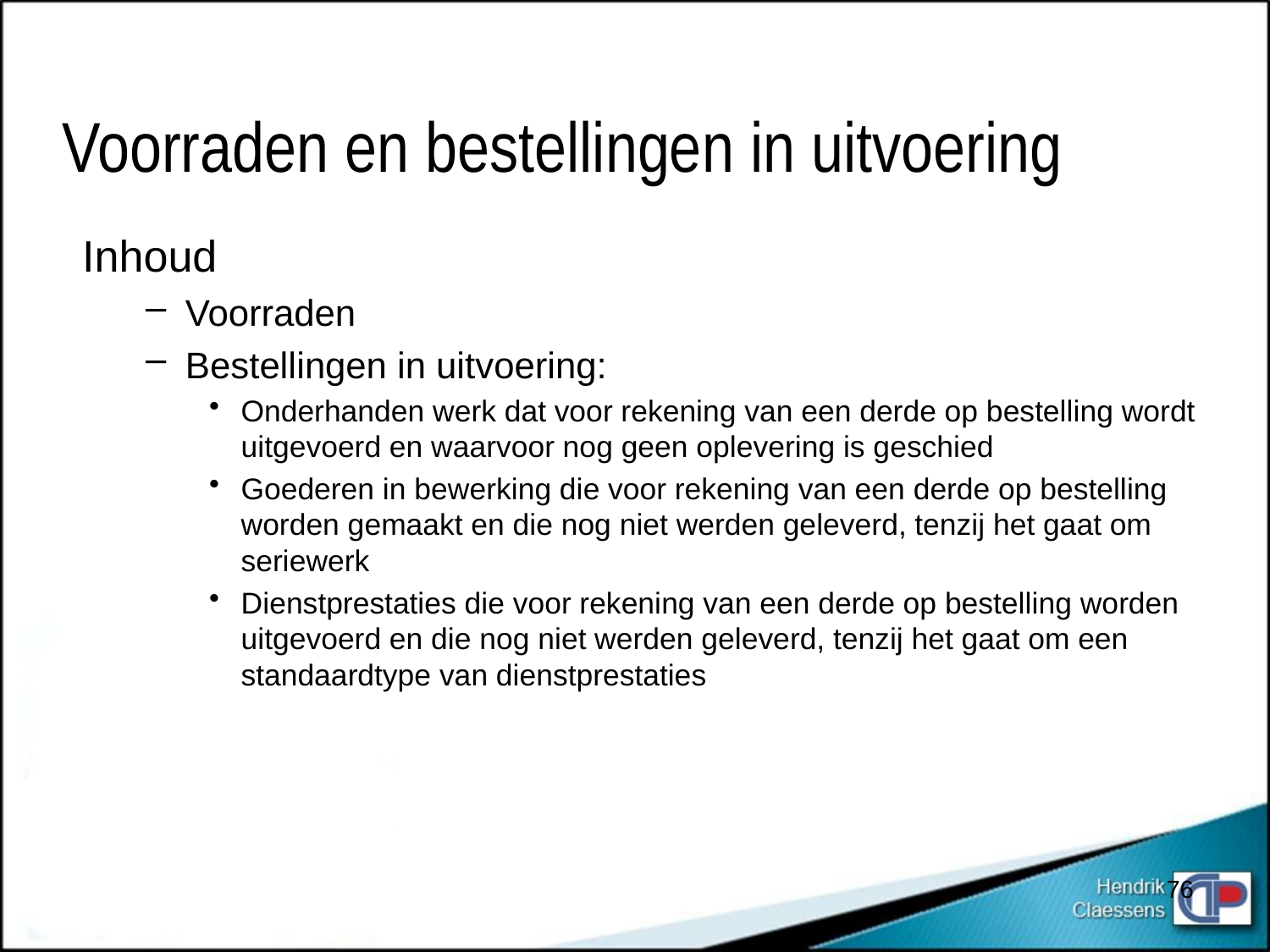

# Voorraden en bestellingen in uitvoering
Inhoud
Voorraden
Bestellingen in uitvoering:
Onderhanden werk dat voor rekening van een derde op bestelling wordt uitgevoerd en waarvoor nog geen oplevering is geschied
Goederen in bewerking die voor rekening van een derde op bestelling worden gemaakt en die nog niet werden geleverd, tenzij het gaat om seriewerk
Dienstprestaties die voor rekening van een derde op bestelling worden uitgevoerd en die nog niet werden geleverd, tenzij het gaat om een standaardtype van dienstprestaties

76